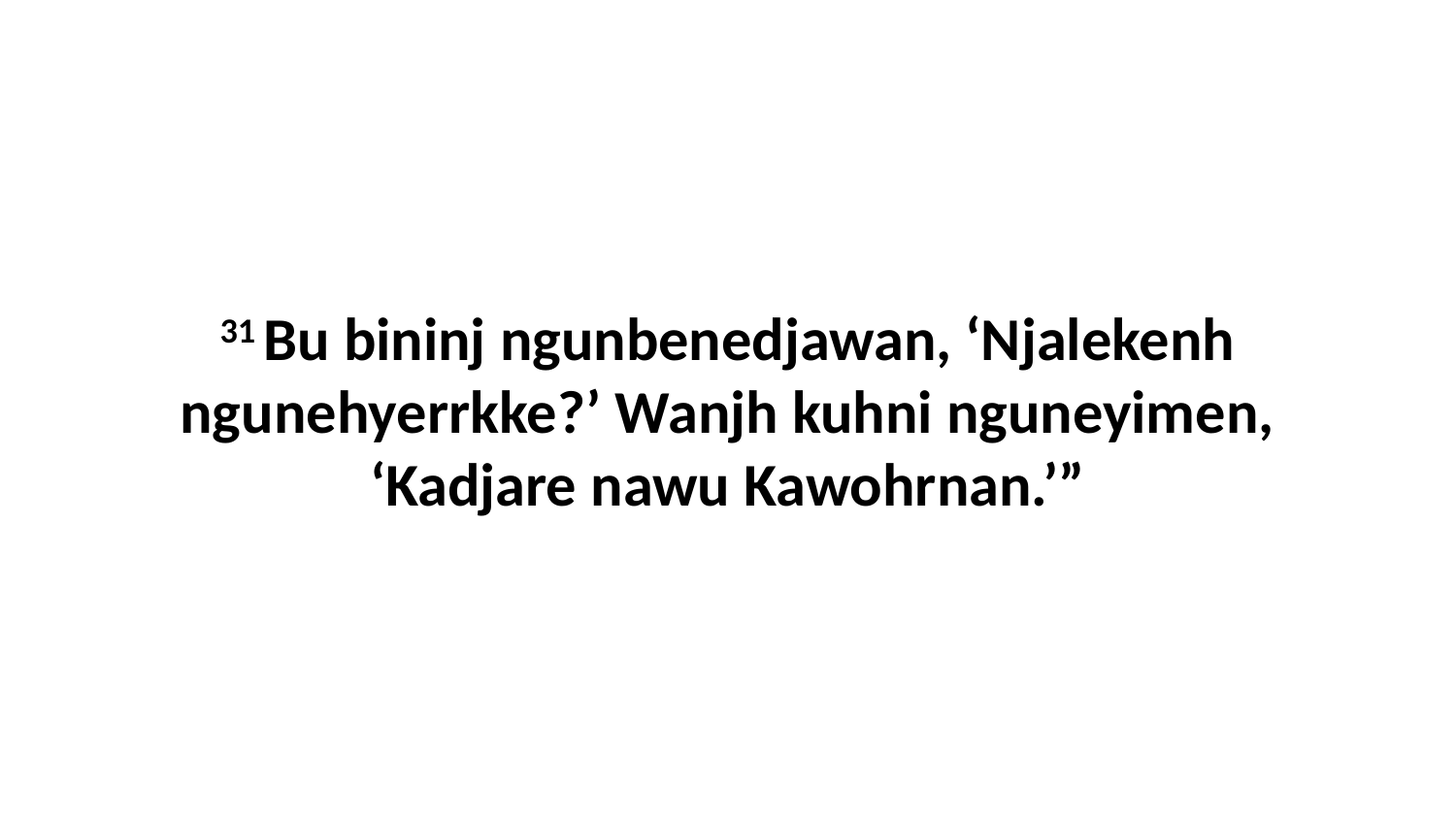

31 Bu bininj ngunbenedjawan, ‘Njalekenh ngunehyerrkke?’ Wanjh kuhni nguneyimen, ‘Kadjare nawu Kawohrnan.’”